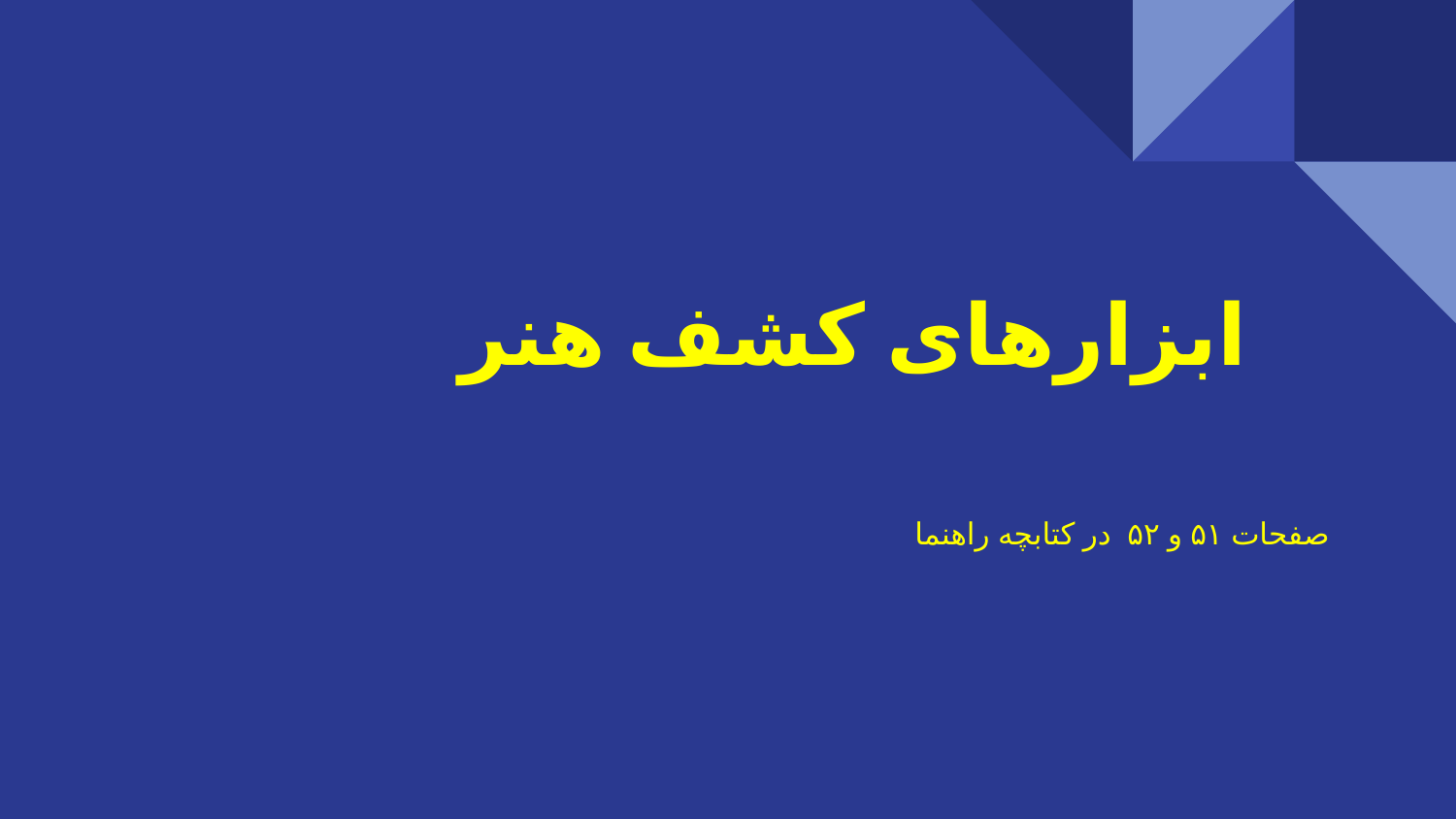

# ابزارهای کشف هنر
صفحات ۵۱ و ۵۲  در کتابچه راهنما